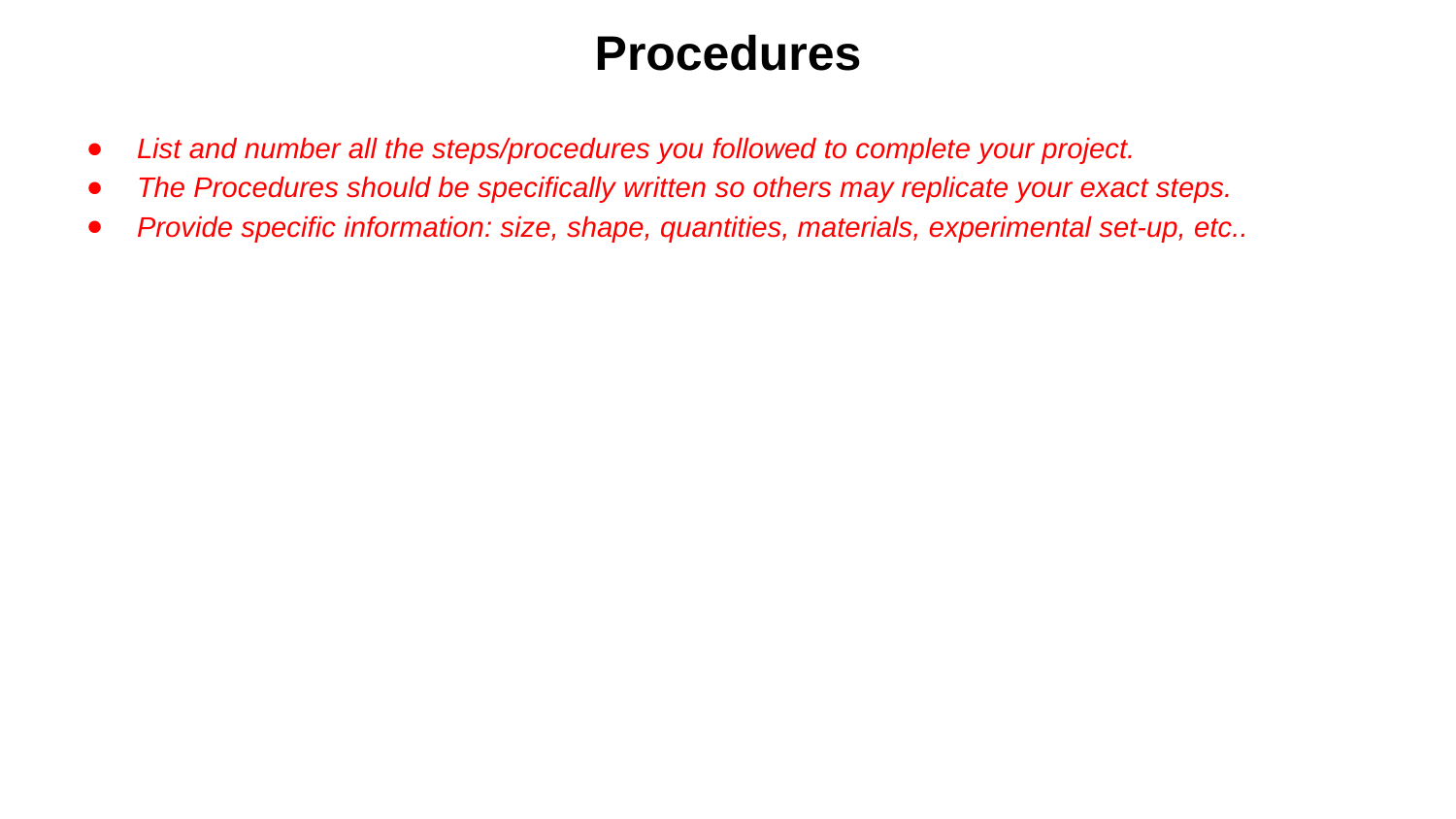

# Procedures
List and number all the steps/procedures you followed to complete your project.
The Procedures should be specifically written so others may replicate your exact steps.
Provide specific information: size, shape, quantities, materials, experimental set-up, etc..